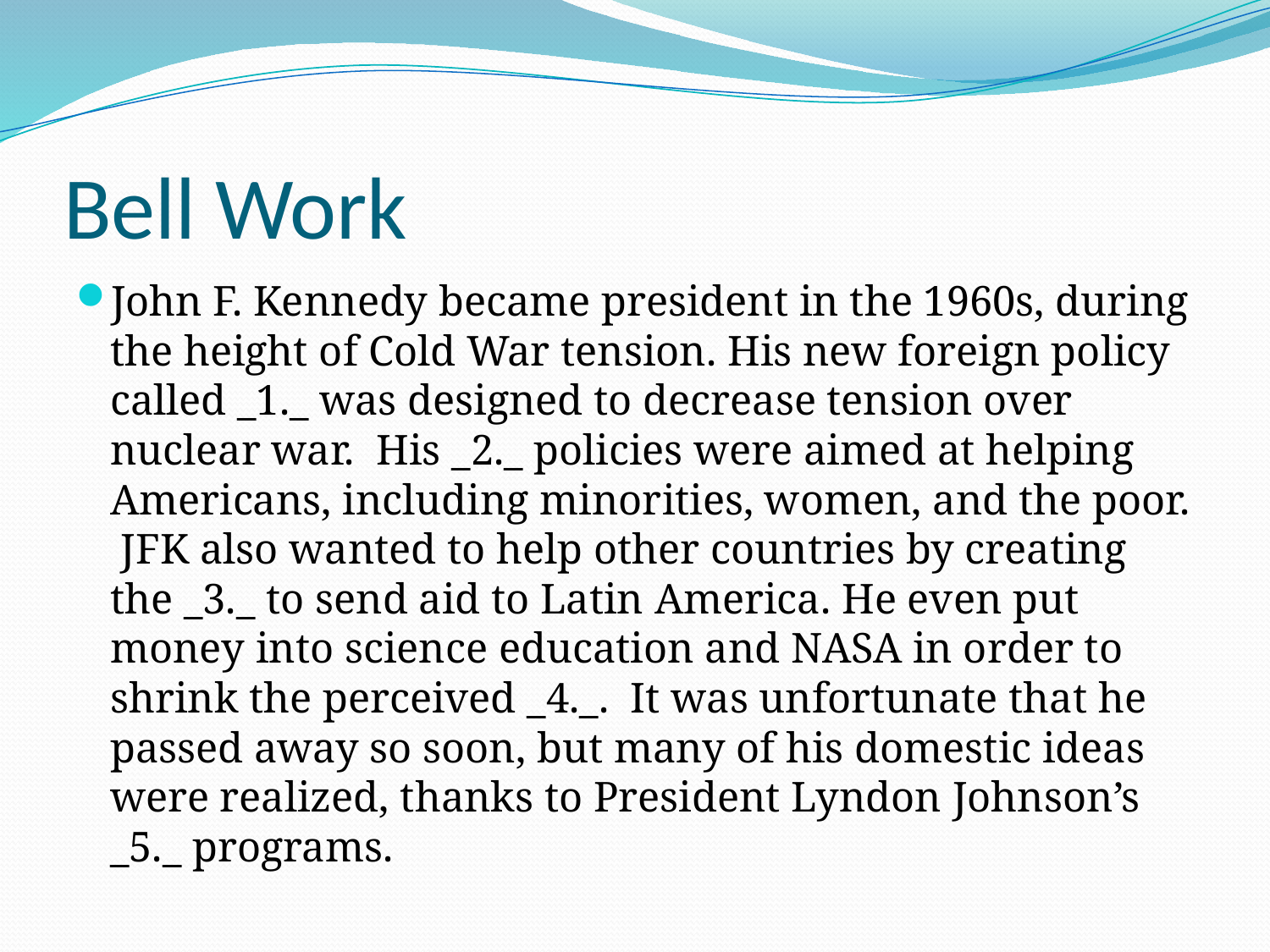

# Bell Work
John F. Kennedy became president in the 1960s, during the height of Cold War tension. His new foreign policy called _1._ was designed to decrease tension over nuclear war.  His _2._ policies were aimed at helping Americans, including minorities, women, and the poor.  JFK also wanted to help other countries by creating the _3._ to send aid to Latin America. He even put money into science education and NASA in order to shrink the perceived _4._.  It was unfortunate that he passed away so soon, but many of his domestic ideas were realized, thanks to President Lyndon Johnson’s _5._ programs.